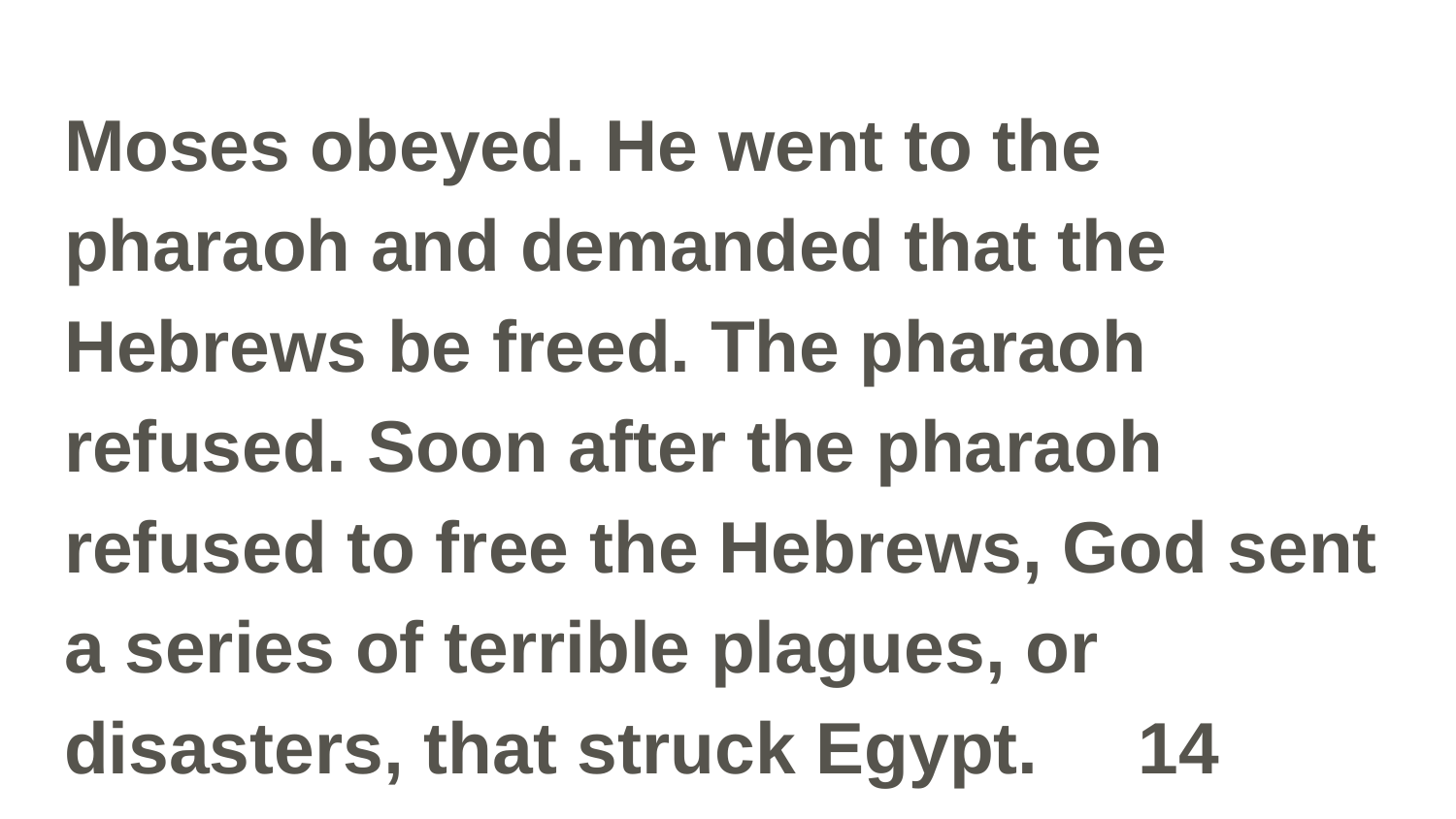

#
Moses obeyed. He went to the pharaoh and demanded that the Hebrews be freed. The pharaoh refused. Soon after the pharaoh refused to free the Hebrews, God sent a series of terrible plagues, or disasters, that struck Egypt.     14